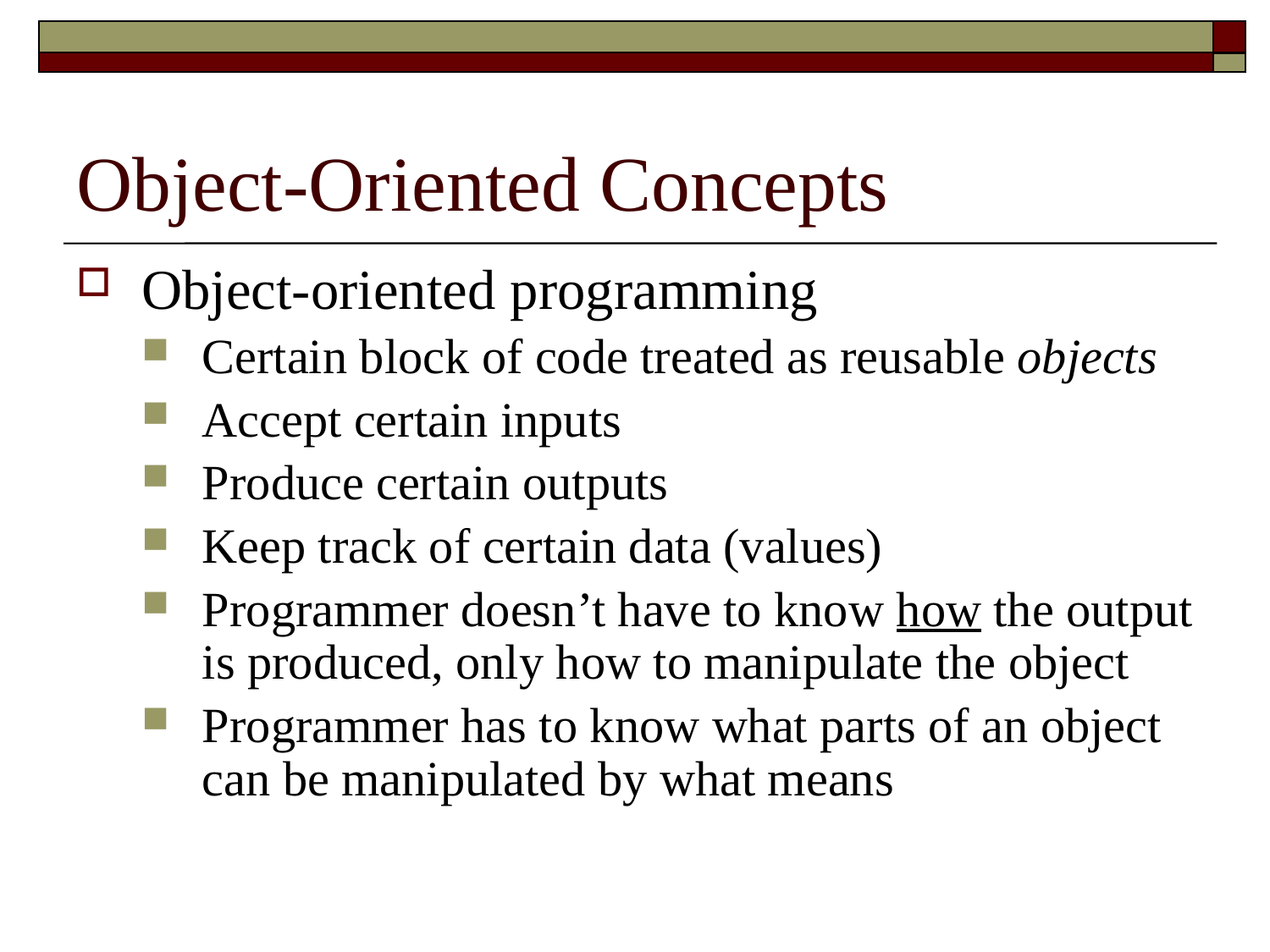

# Object-Oriented Concepts
Object-oriented programming
Certain block of code treated as reusable objects
Accept certain inputs
Produce certain outputs
Keep track of certain data (values)
Programmer doesn’t have to know how the output is produced, only how to manipulate the object
Programmer has to know what parts of an object can be manipulated by what means